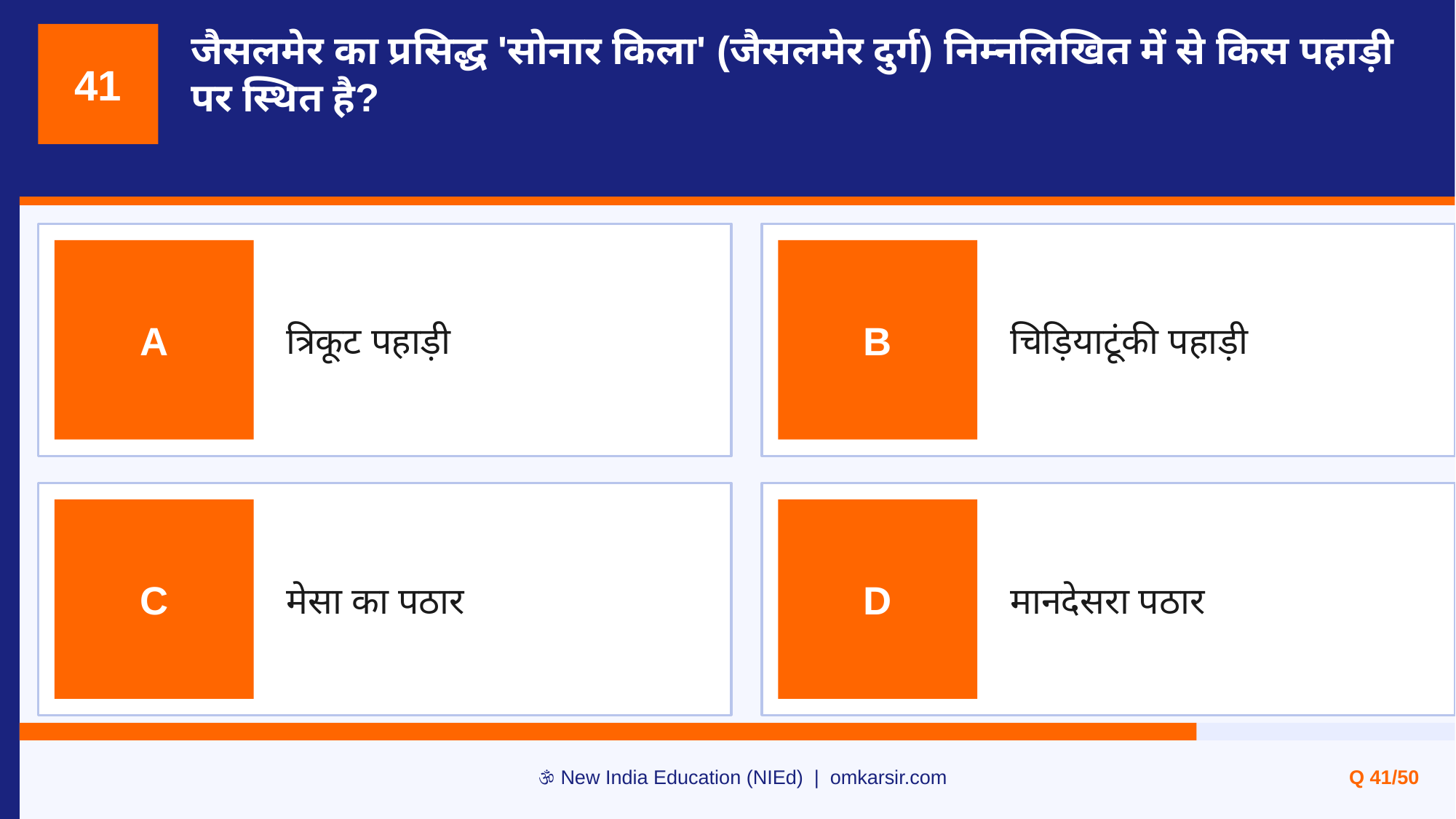

जैसलमेर का प्रसिद्ध 'सोनार किला' (जैसलमेर दुर्ग) निम्नलिखित में से किस पहाड़ी पर स्थित है?
41

त्रिकूट पहाड़ी
चिड़ियाटूंकी पहाड़ी
A
B

मेसा का पठार
मानदेसरा पठार
C
D

🕉️ New India Education (NIEd)  |  omkarsir.com
Q 41/50